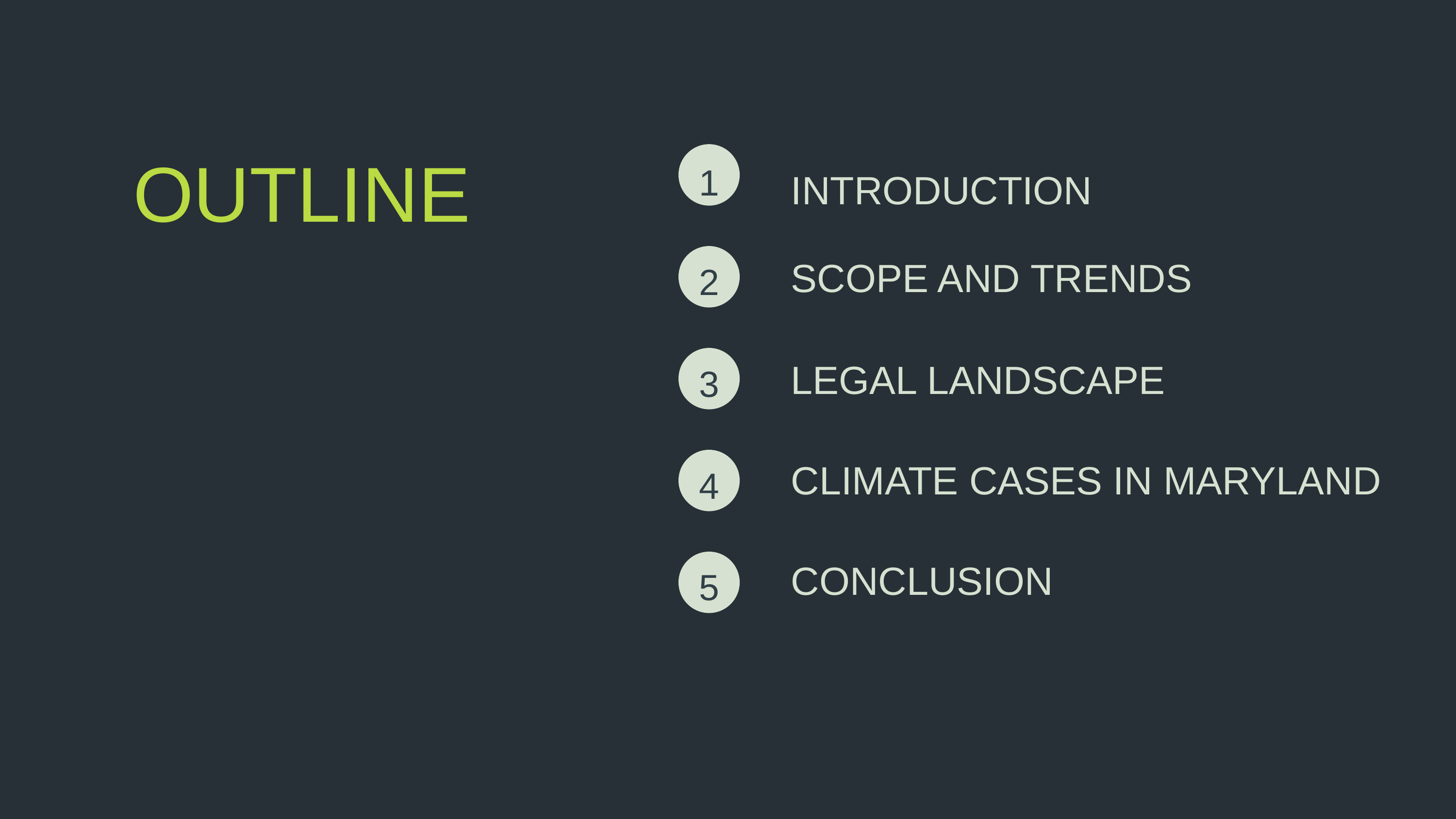

OUTLINE

INTRODUCTION
1
2

SCOPE AND TRENDS
3

LEGAL LANDSCAPE
4

CLIMATE CASES IN MARYLAND
5

CONCLUSION